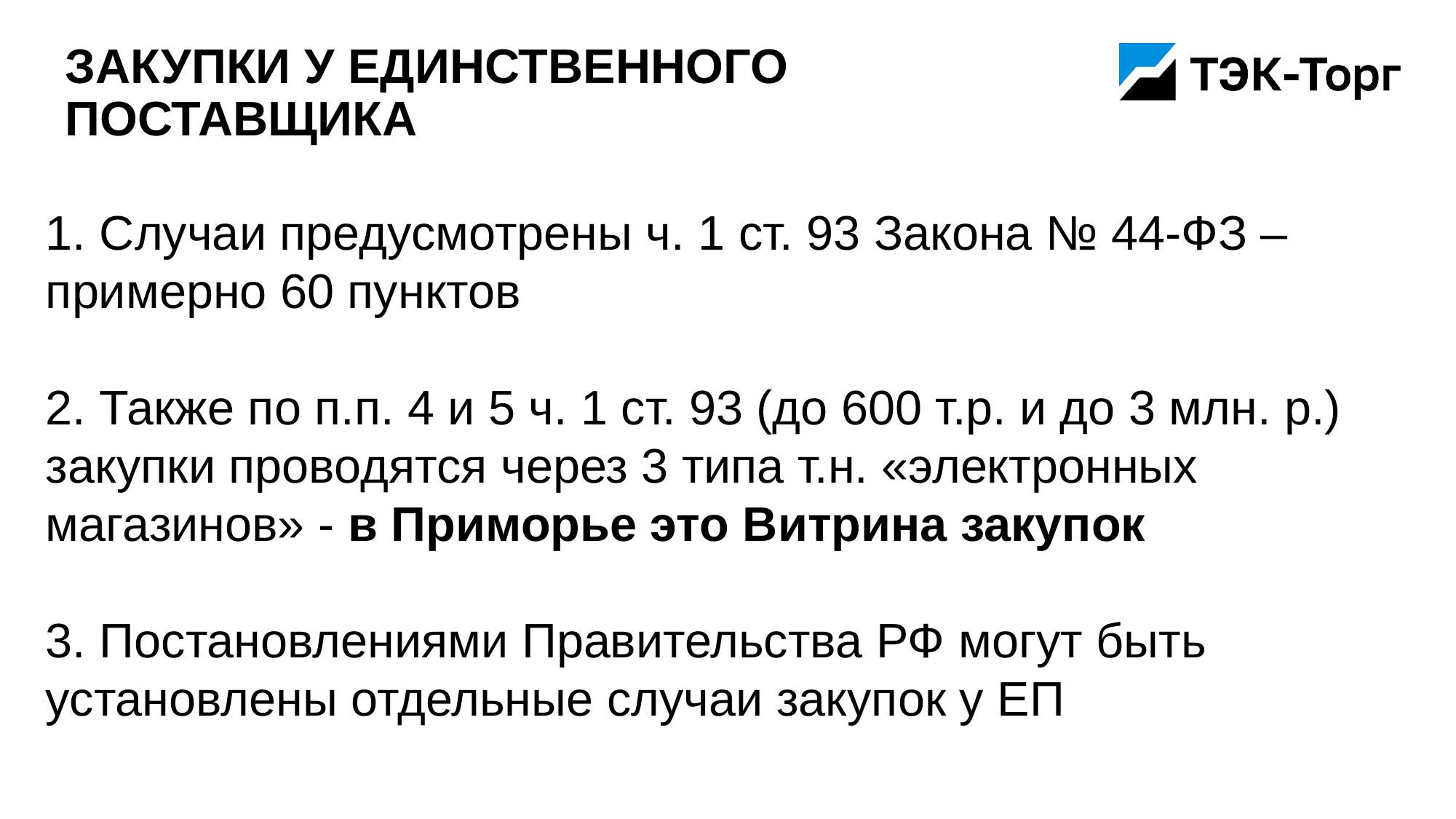

# Закупки у единственного поставщика
1. Случаи предусмотрены ч. 1 ст. 93 Закона № 44-ФЗ – примерно 60 пунктов

2. Также по п.п. 4 и 5 ч. 1 ст. 93 (до 600 т.р. и до 3 млн. р.) закупки проводятся через 3 типа т.н. «электронных магазинов» - в Приморье это Витрина закупок

3. Постановлениями Правительства РФ могут быть установлены отдельные случаи закупок у ЕП